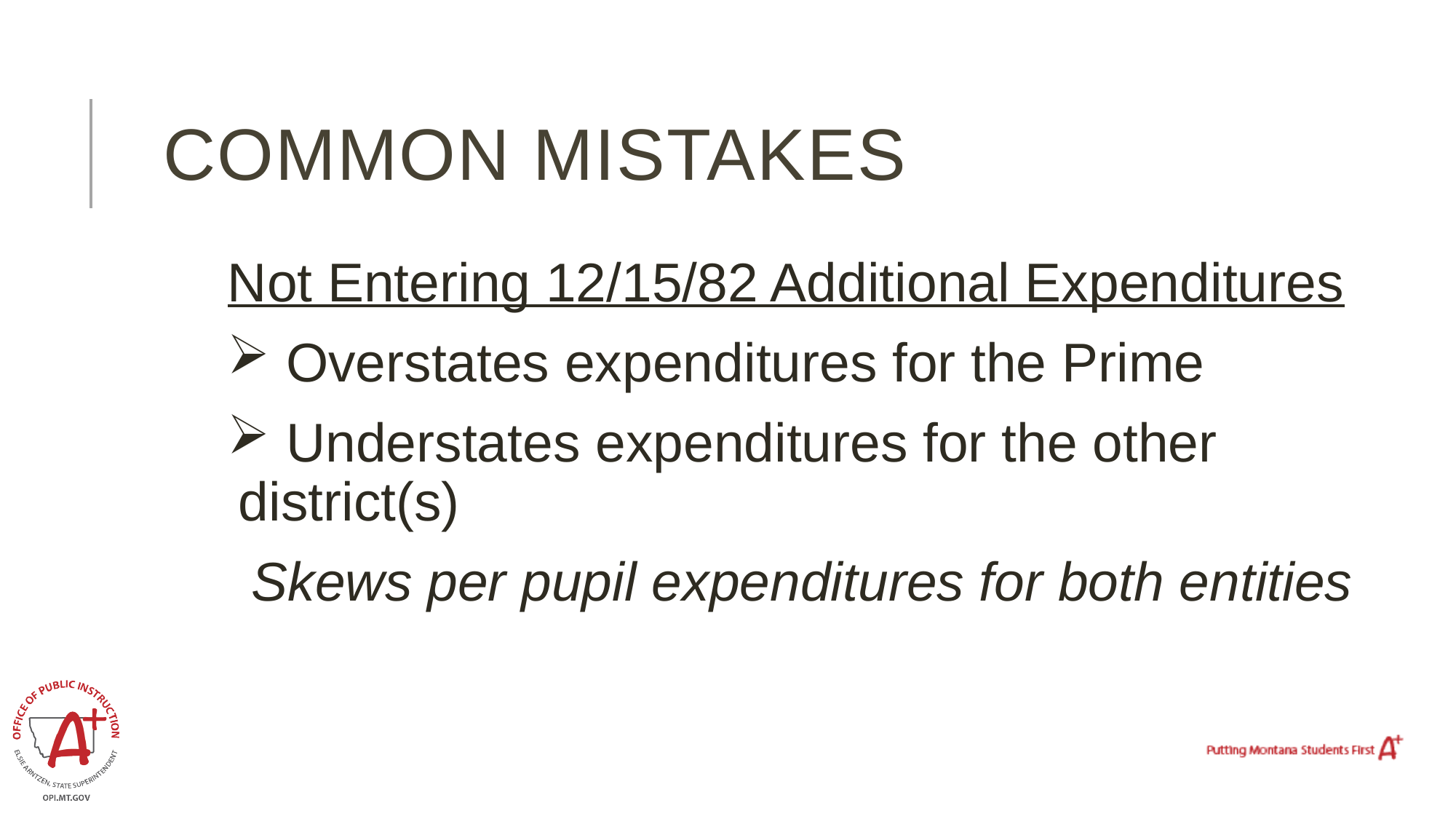

# Common mistakes
Not Entering 12/15/82 Additional Expenditures
 Overstates expenditures for the Prime
 Understates expenditures for the other district(s)
Skews per pupil expenditures for both entities